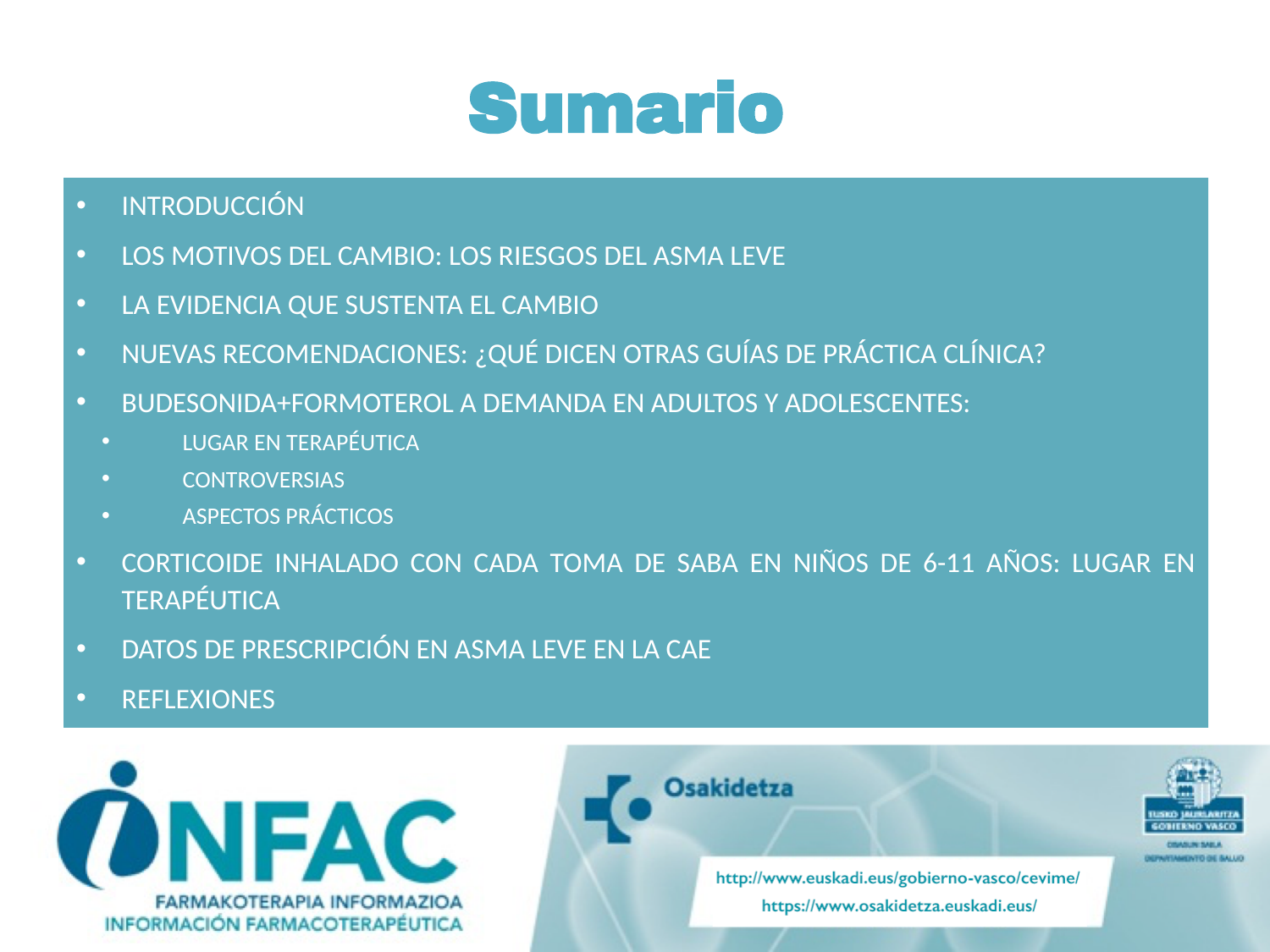

# Sumario
INTRODUCCIÓN
LOS MOTIVOS DEL CAMBIO: LOS RIESGOS DEL ASMA LEVE
LA EVIDENCIA QUE SUSTENTA EL CAMBIO
NUEVAS RECOMENDACIONES: ¿QUÉ DICEN OTRAS GUÍAS DE PRÁCTICA CLÍNICA?
BUDESONIDA+FORMOTEROL A DEMANDA EN ADULTOS Y ADOLESCENTES:
LUGAR EN TERAPÉUTICA
CONTROVERSIAS
ASPECTOS PRÁCTICOS
CORTICOIDE INHALADO CON CADA TOMA DE SABA EN NIÑOS DE 6-11 AÑOS: LUGAR EN TERAPÉUTICA
DATOS DE PRESCRIPCIÓN EN ASMA LEVE EN LA CAE
REFLEXIONES